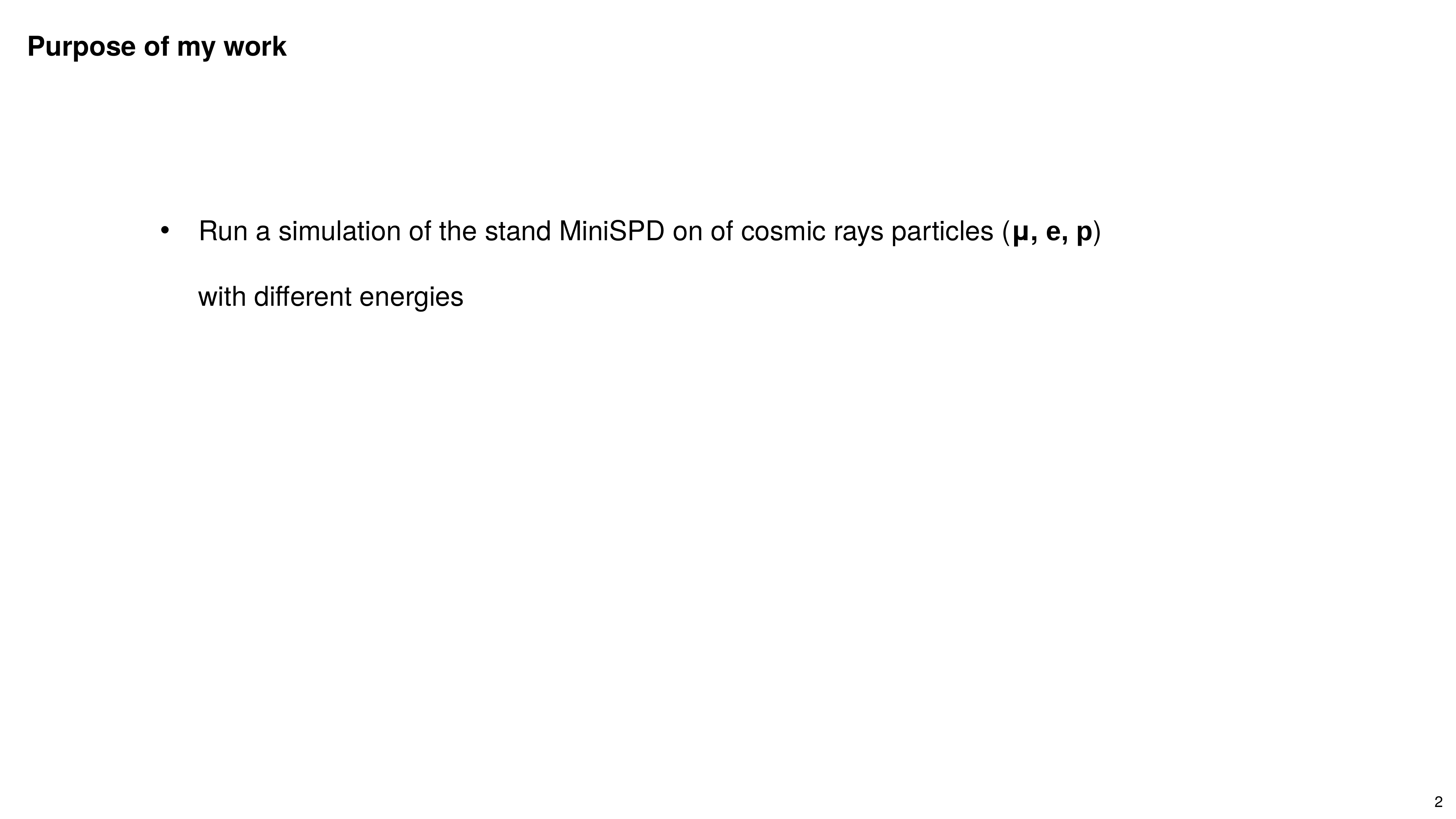

Purpose of my work

Run a simulation of the stand MiniSPD on of cosmic rays particles (μ, e, p)
     with different energies
2